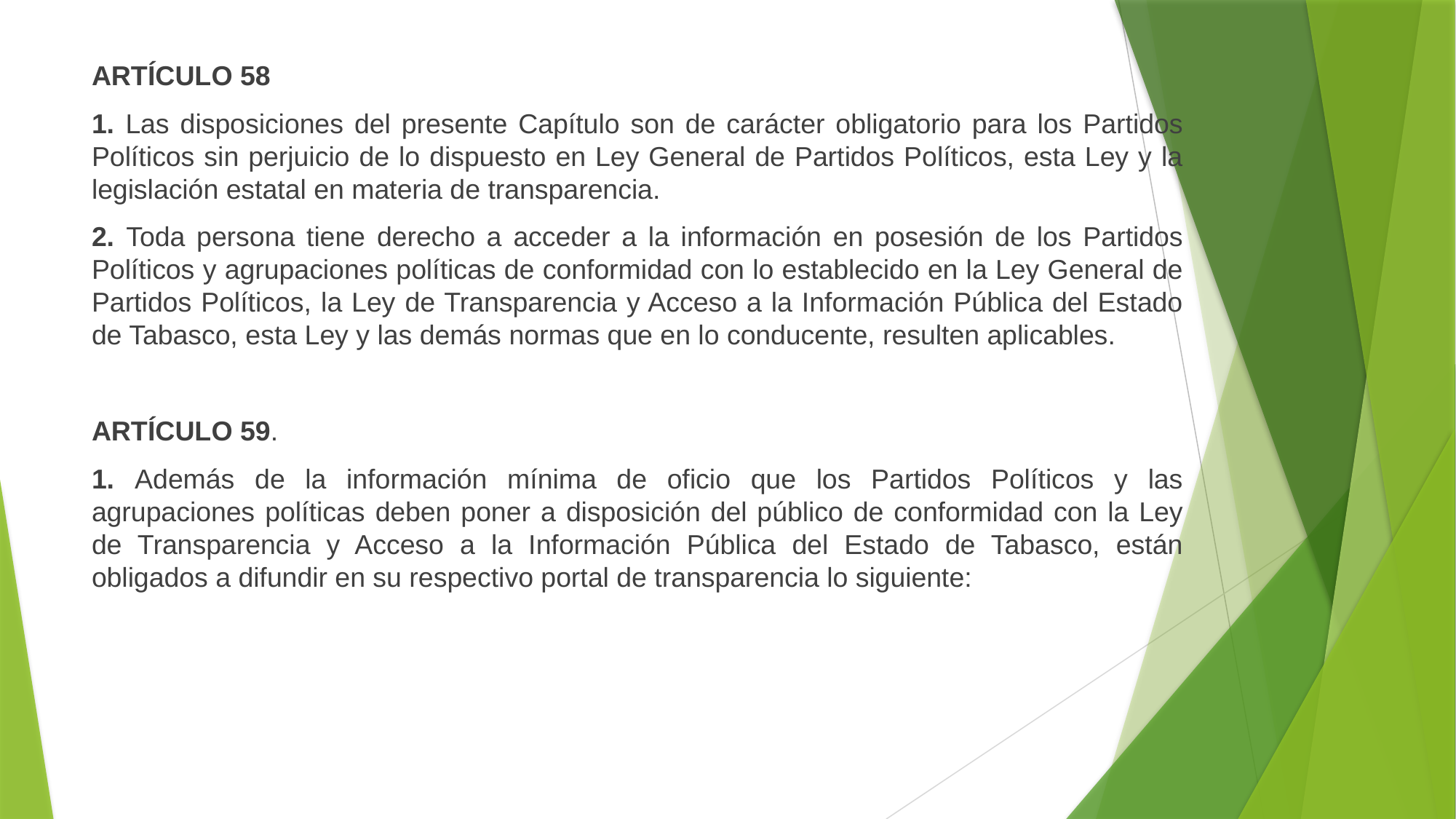

ARTÍCULO 58
1. Las disposiciones del presente Capítulo son de carácter obligatorio para los Partidos Políticos sin perjuicio de lo dispuesto en Ley General de Partidos Políticos, esta Ley y la legislación estatal en materia de transparencia.
2. Toda persona tiene derecho a acceder a la información en posesión de los Partidos Políticos y agrupaciones políticas de conformidad con lo establecido en la Ley General de Partidos Políticos, la Ley de Transparencia y Acceso a la Información Pública del Estado de Tabasco, esta Ley y las demás normas que en lo conducente, resulten aplicables.

ARTÍCULO 59.
1. Además de la información mínima de oficio que los Partidos Políticos y las agrupaciones políticas deben poner a disposición del público de conformidad con la Ley de Transparencia y Acceso a la Información Pública del Estado de Tabasco, están obligados a difundir en su respectivo portal de transparencia lo siguiente: